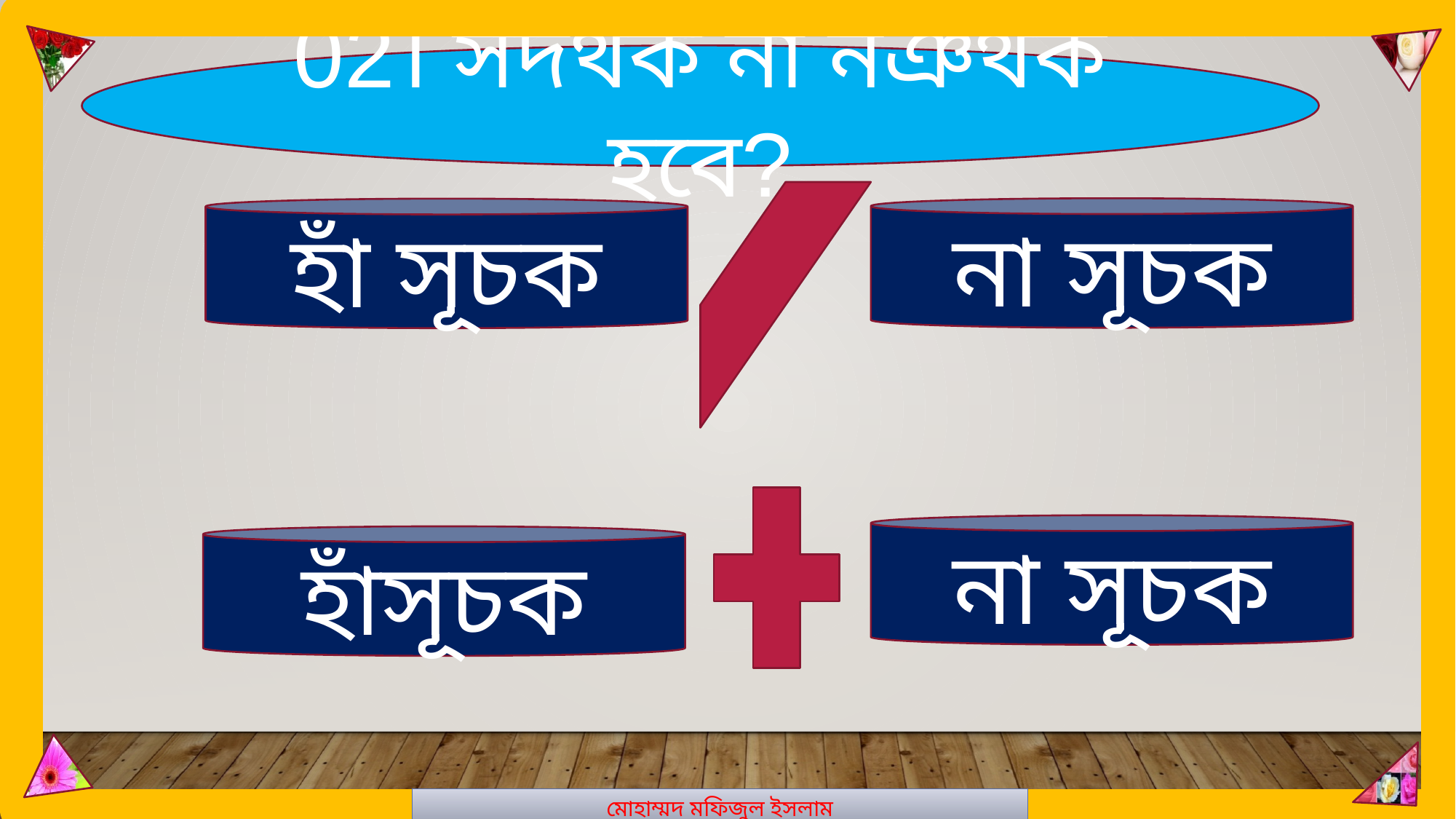

মোহাম্মদ মফিজুল ইসলাম

02। সদর্থক না নঞর্থক হবে?

না সূচক
হাঁ সূচক

না সূচক
হাঁসূচক